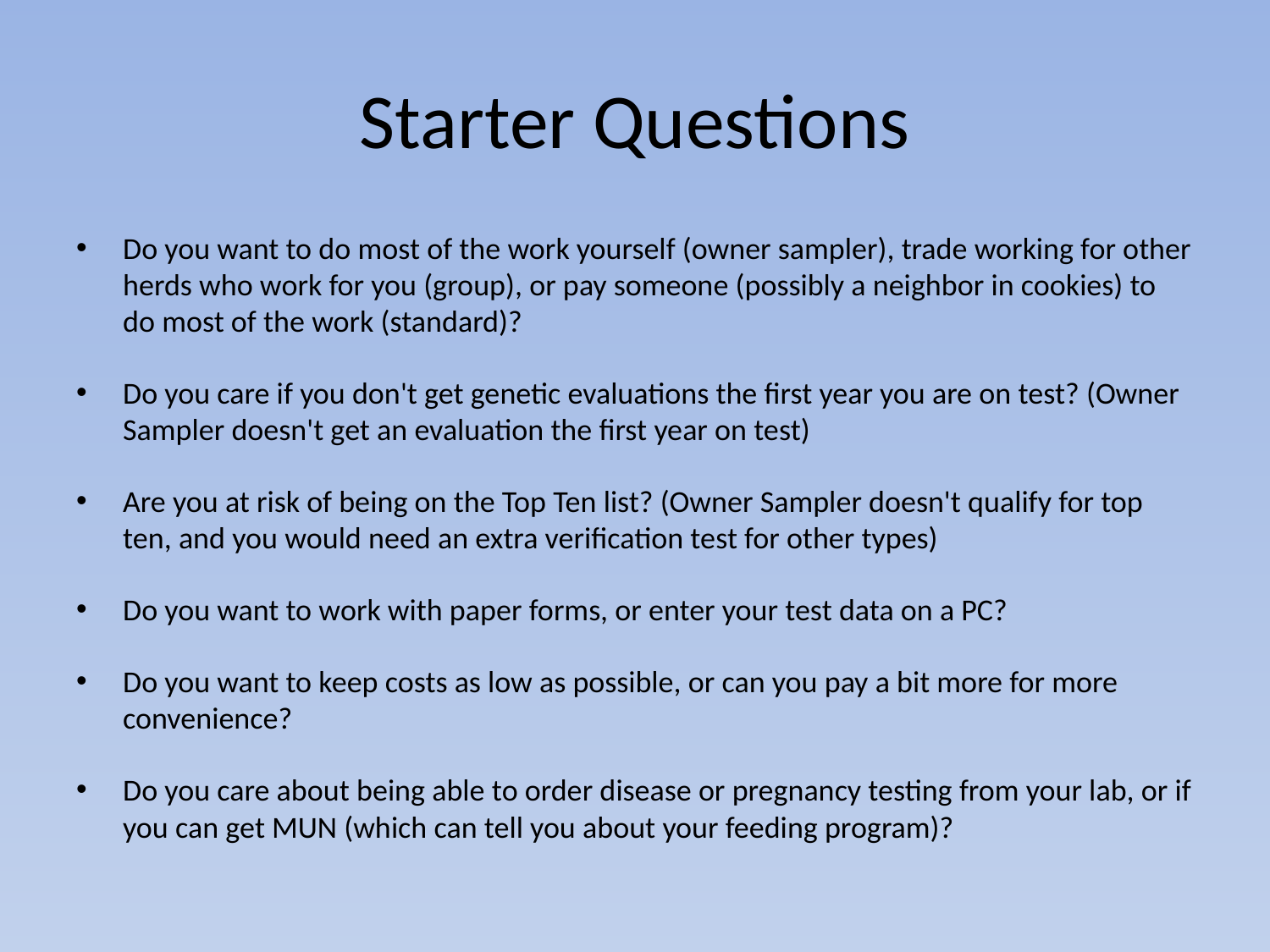

# Starter Questions
Do you want to do most of the work yourself (owner sampler), trade working for other herds who work for you (group), or pay someone (possibly a neighbor in cookies) to do most of the work (standard)?

Do you care if you don't get genetic evaluations the first year you are on test? (Owner Sampler doesn't get an evaluation the first year on test)

Are you at risk of being on the Top Ten list? (Owner Sampler doesn't qualify for top ten, and you would need an extra verification test for other types)

Do you want to work with paper forms, or enter your test data on a PC?

Do you want to keep costs as low as possible, or can you pay a bit more for more convenience?

Do you care about being able to order disease or pregnancy testing from your lab, or if you can get MUN (which can tell you about your feeding program)?